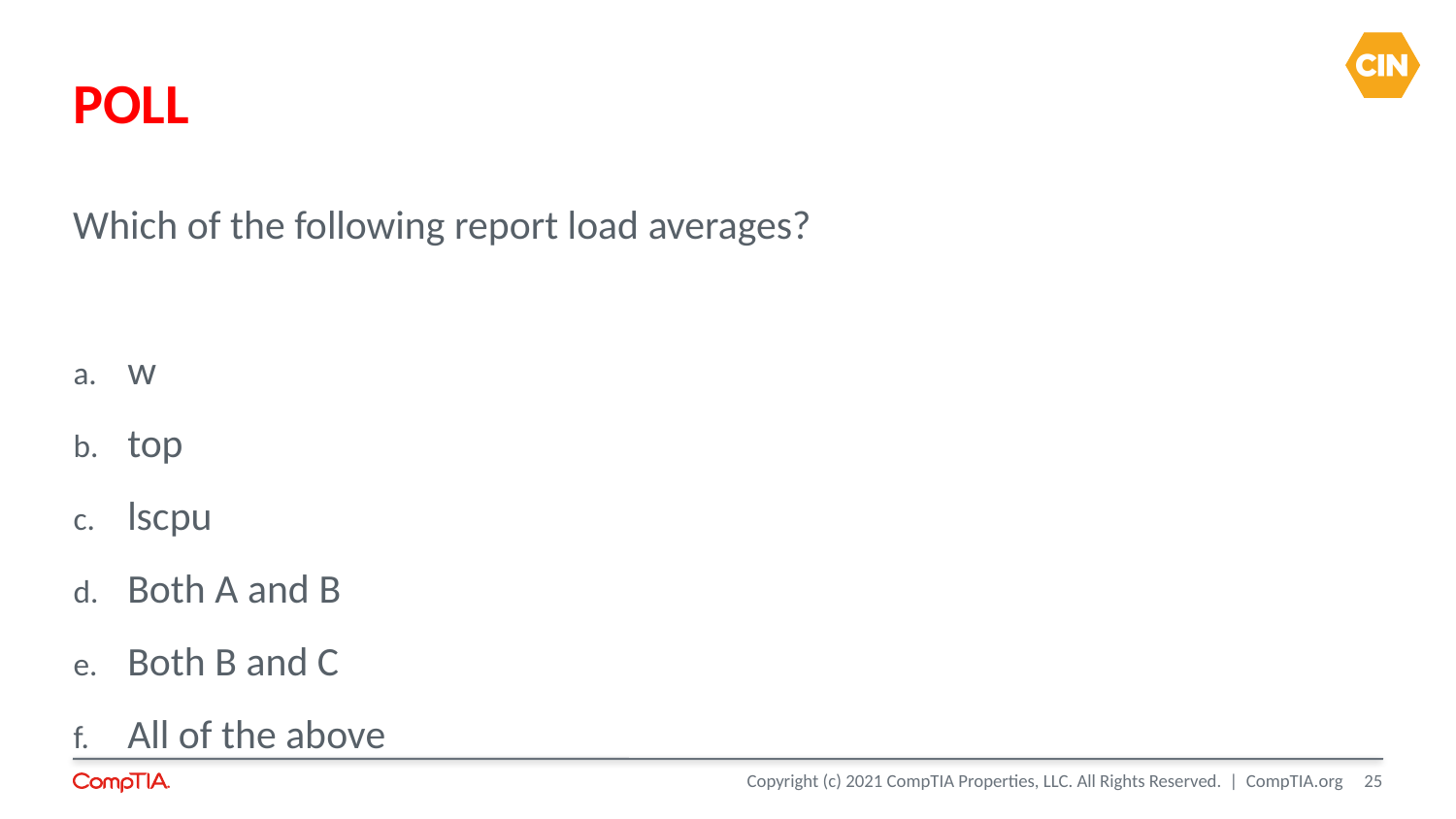

POLL
Which of the following report load averages?

w
top
lscpu
Both A and B
Both B and C
All of the above

25